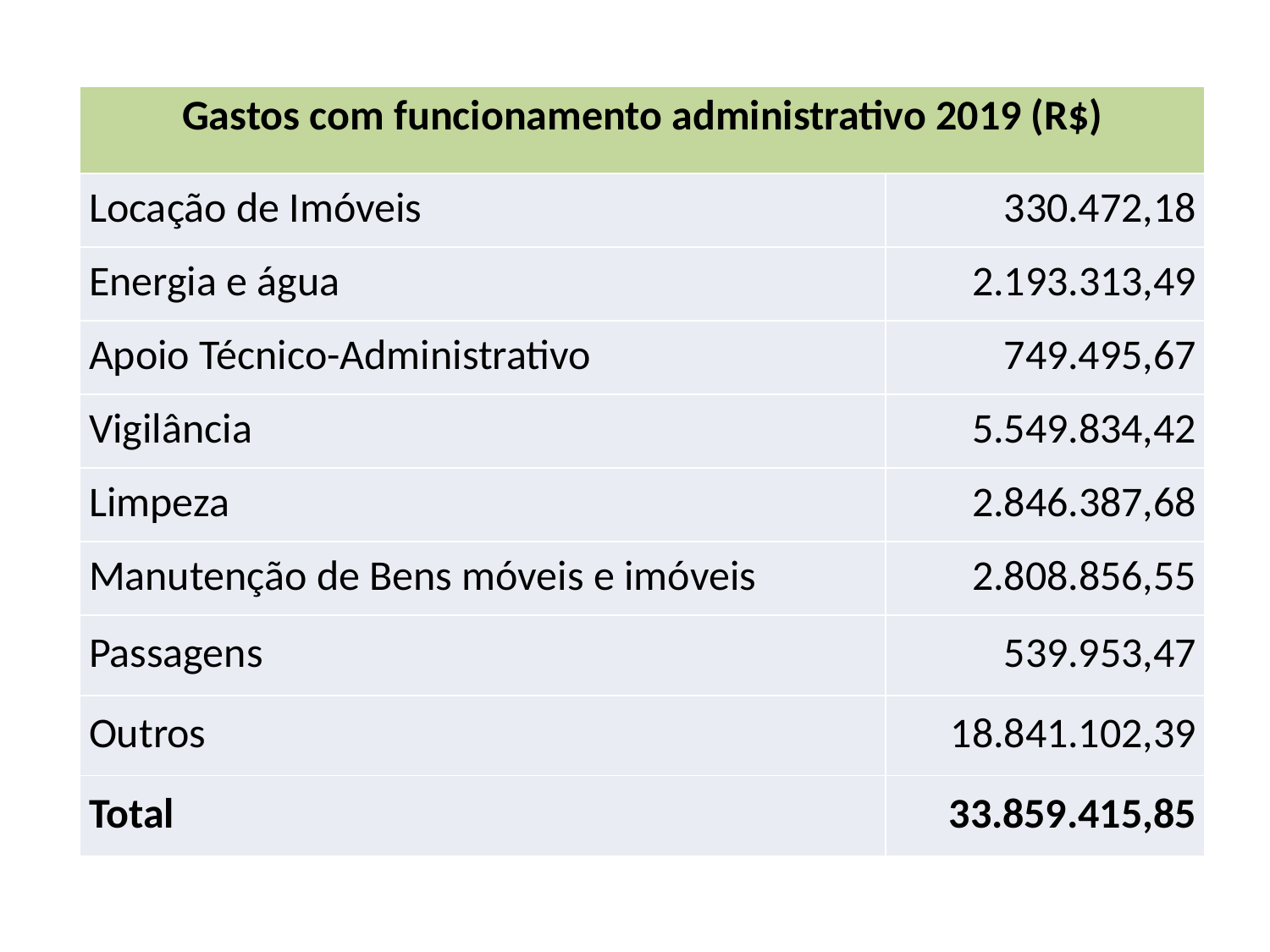

| Gastos com funcionamento administrativo 2019 (R$) |  |
| --- | --- |
| Locação de Imóveis | 330.472,18 |
| Energia e água | 2.193.313,49 |
| Apoio Técnico-Administrativo | 749.495,67 |
| Vigilância | 5.549.834,42 |
| Limpeza | 2.846.387,68 |
| Manutenção de Bens móveis e imóveis | 2.808.856,55 |
| Passagens | 539.953,47 |
| Outros | 18.841.102,39 |
| Total | 33.859.415,85 |